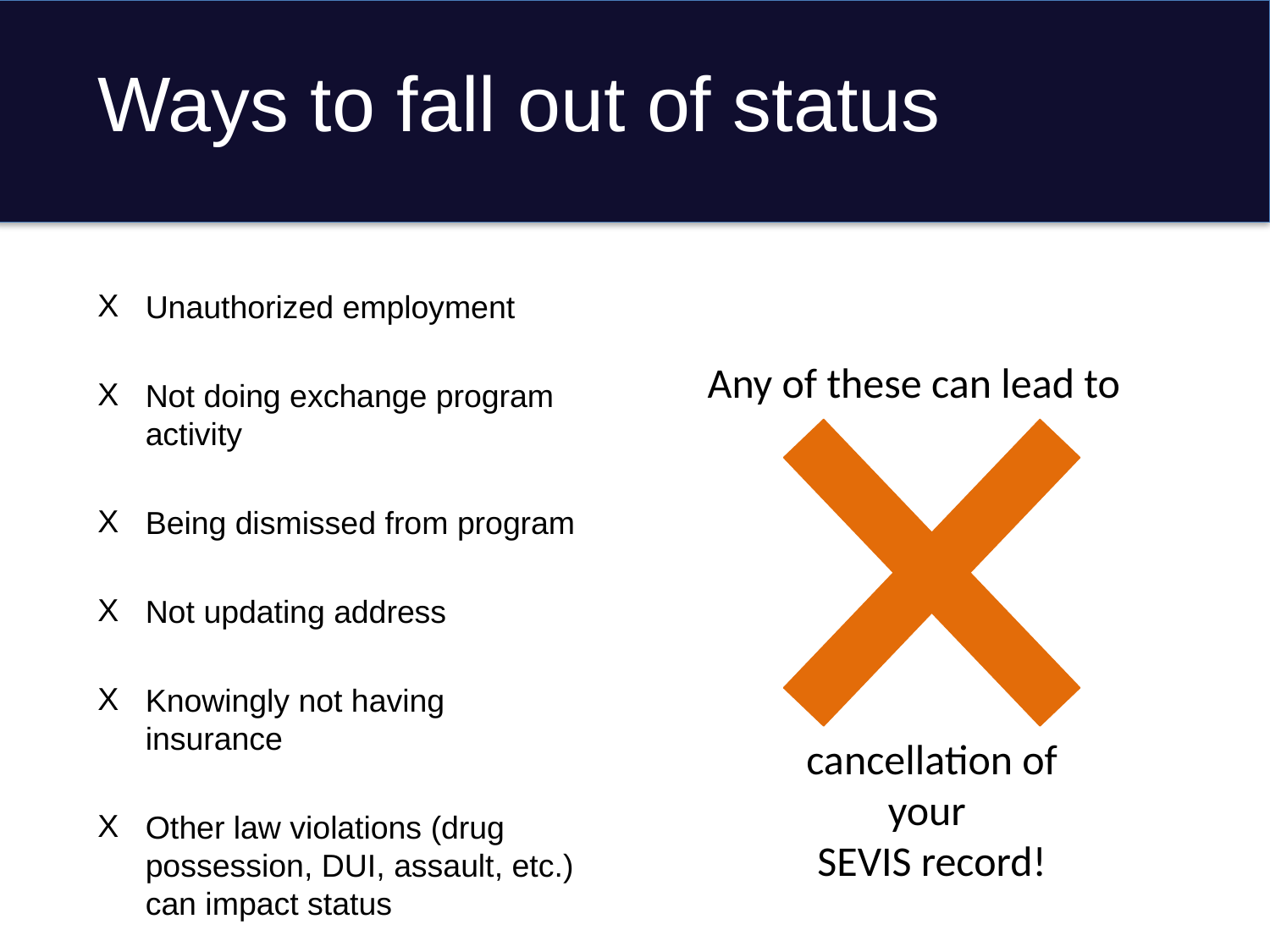

# Ways to fall out of status
Unauthorized employment

Not doing exchange program activity

Being dismissed from program

Not updating address

Knowingly not having insurance

Other law violations (drug possession, DUI, assault, etc.) can impact status

Any of these can lead to
cancellation of your
SEVIS record!